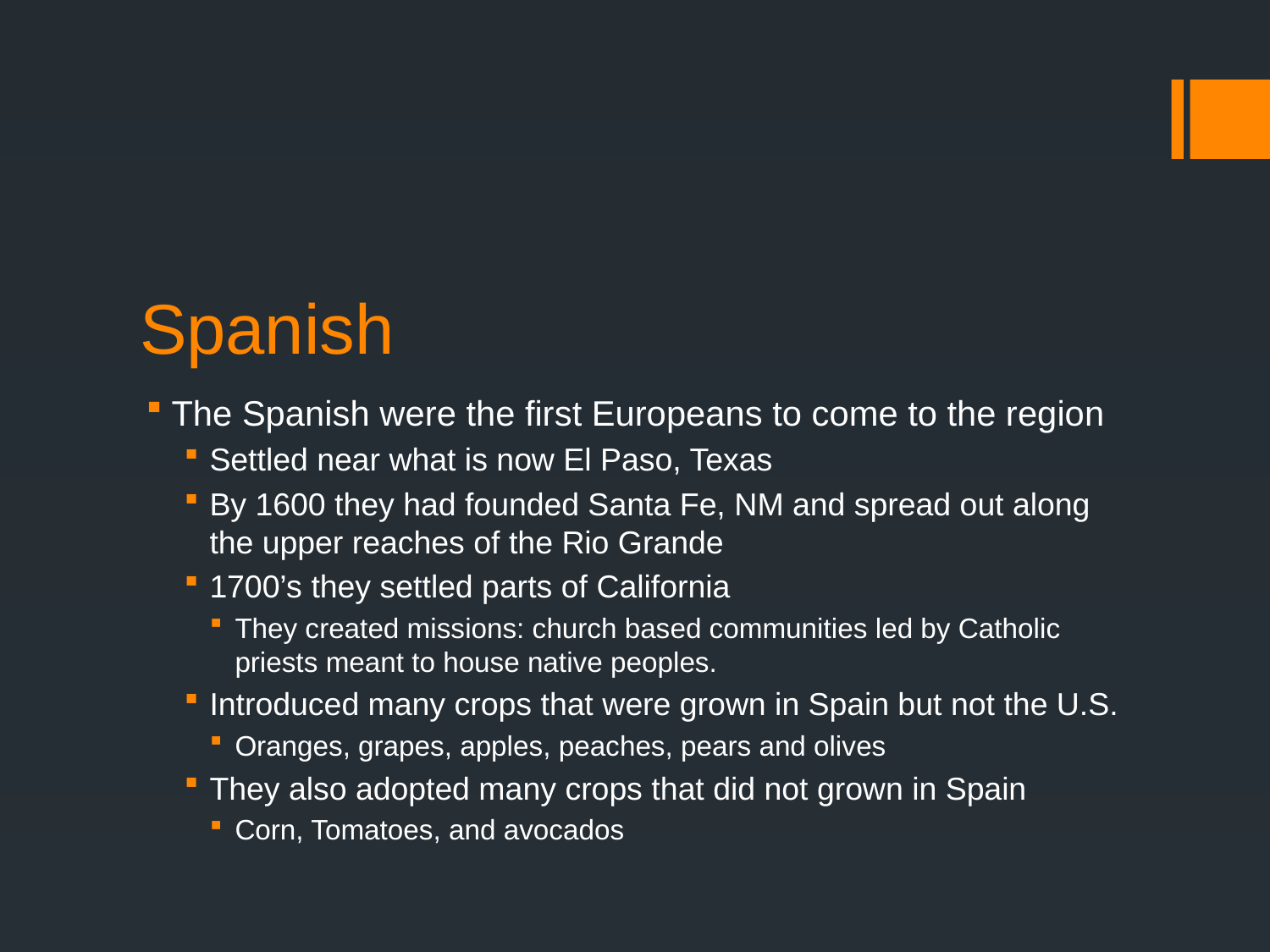

# Spanish
The Spanish were the first Europeans to come to the region
Settled near what is now El Paso, Texas
By 1600 they had founded Santa Fe, NM and spread out along the upper reaches of the Rio Grande
1700’s they settled parts of California
They created missions: church based communities led by Catholic priests meant to house native peoples.
Introduced many crops that were grown in Spain but not the U.S.
Oranges, grapes, apples, peaches, pears and olives
They also adopted many crops that did not grown in Spain
Corn, Tomatoes, and avocados